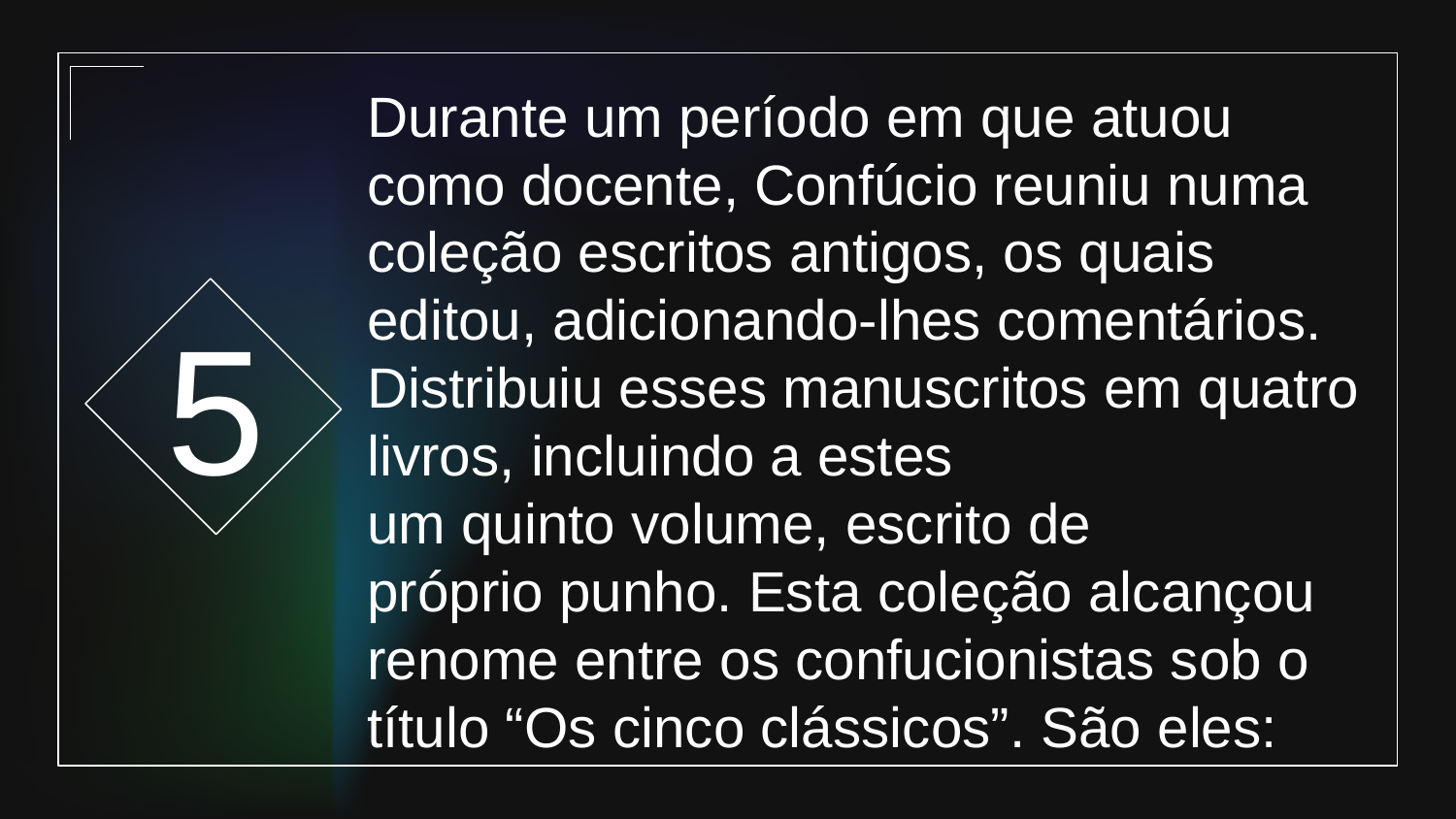

5
# Durante um período em que atuou como docente, Confúcio reuniu numa coleção escritos antigos, os quais editou, adicionando-lhes comentários. Distribuiu esses manuscritos em quatro livros, incluindo a estes um quinto volume, escrito de próprio punho. Esta coleção alcançou renome entre os confucionistas sob o título “Os cinco clássicos”. São eles: